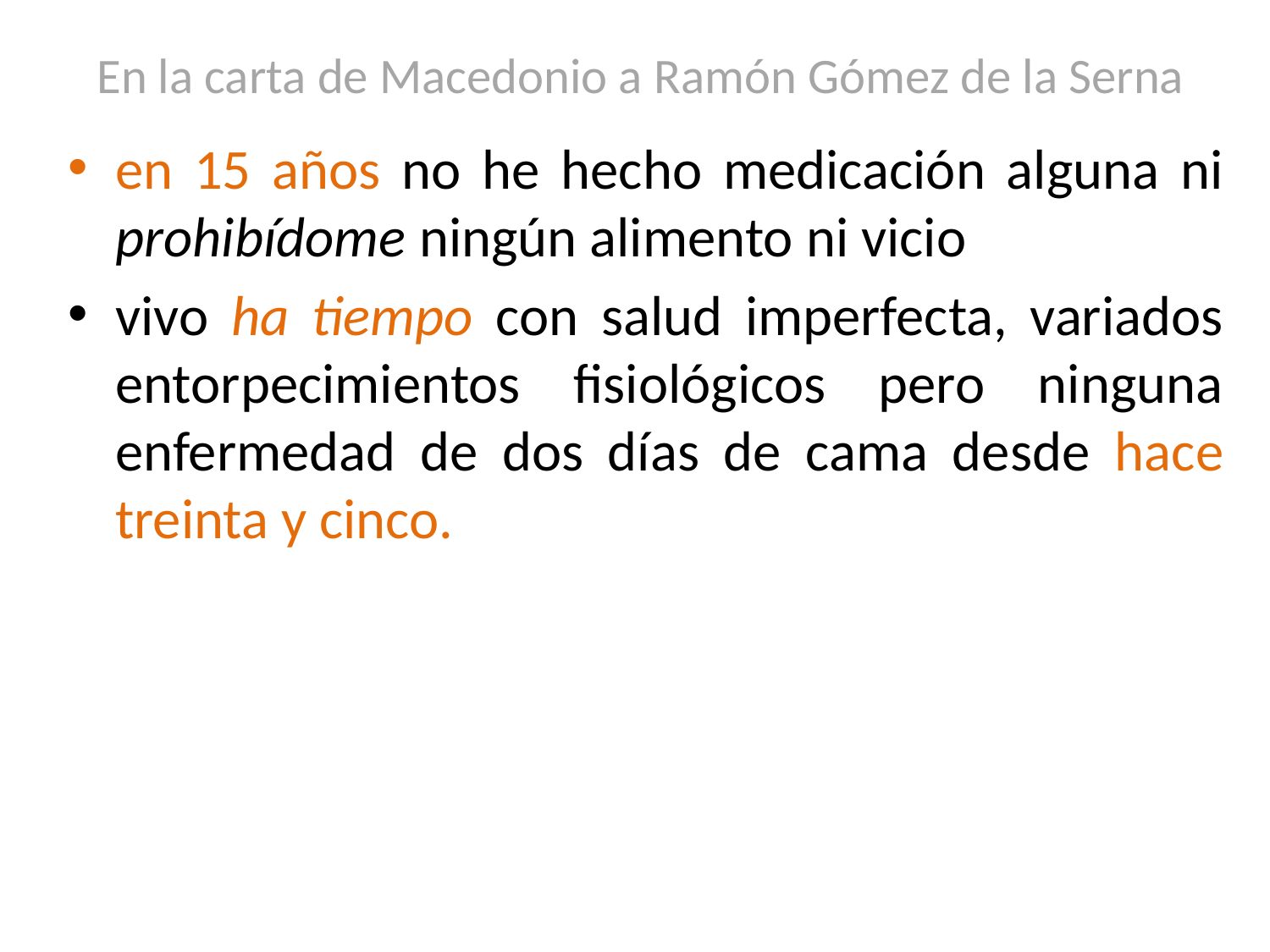

# En la carta de Macedonio a Ramón Gómez de la Serna
en 15 años no he hecho medicación alguna ni prohibídome ningún alimento ni vicio
vivo ha tiempo con salud imperfecta, variados entorpecimientos fisiológicos pero ninguna enfermedad de dos días de cama desde hace treinta y cinco.